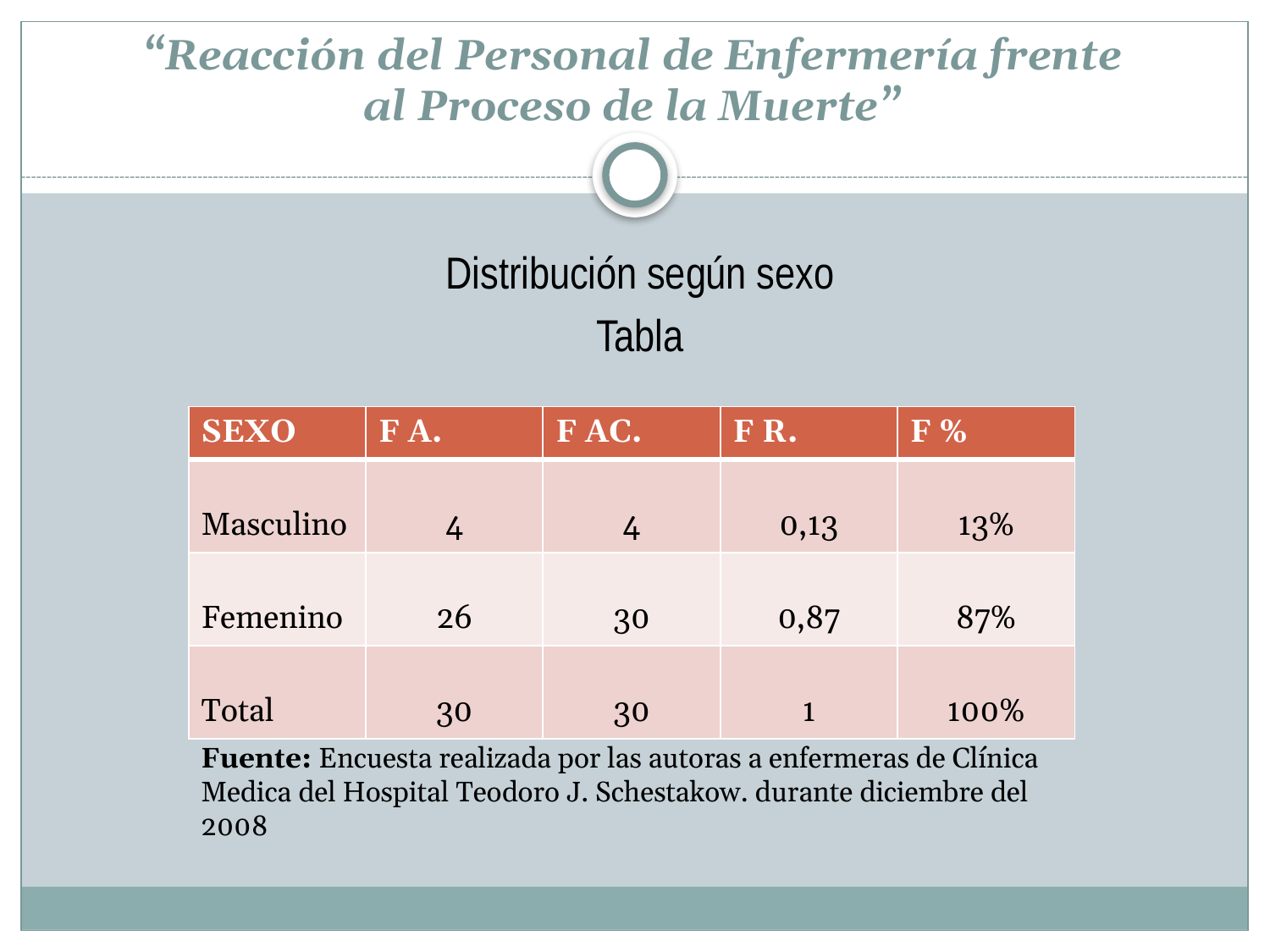

# “Reacción del Personal de Enfermería frente al Proceso de la Muerte”
Distribución según sexo
Tabla

| SEXO | F A. | F AC. | F R. | F % |
| --- | --- | --- | --- | --- |
| Masculino | 4 | 4 | 0,13 | 13% |
| Femenino | 26 | 30 | 0,87 | 87% |
| Total | 30 | 30 | 1 | 100% |
Fuente: Encuesta realizada por las autoras a enfermeras de Clínica Medica del Hospital Teodoro J. Schestakow. durante diciembre del 2008